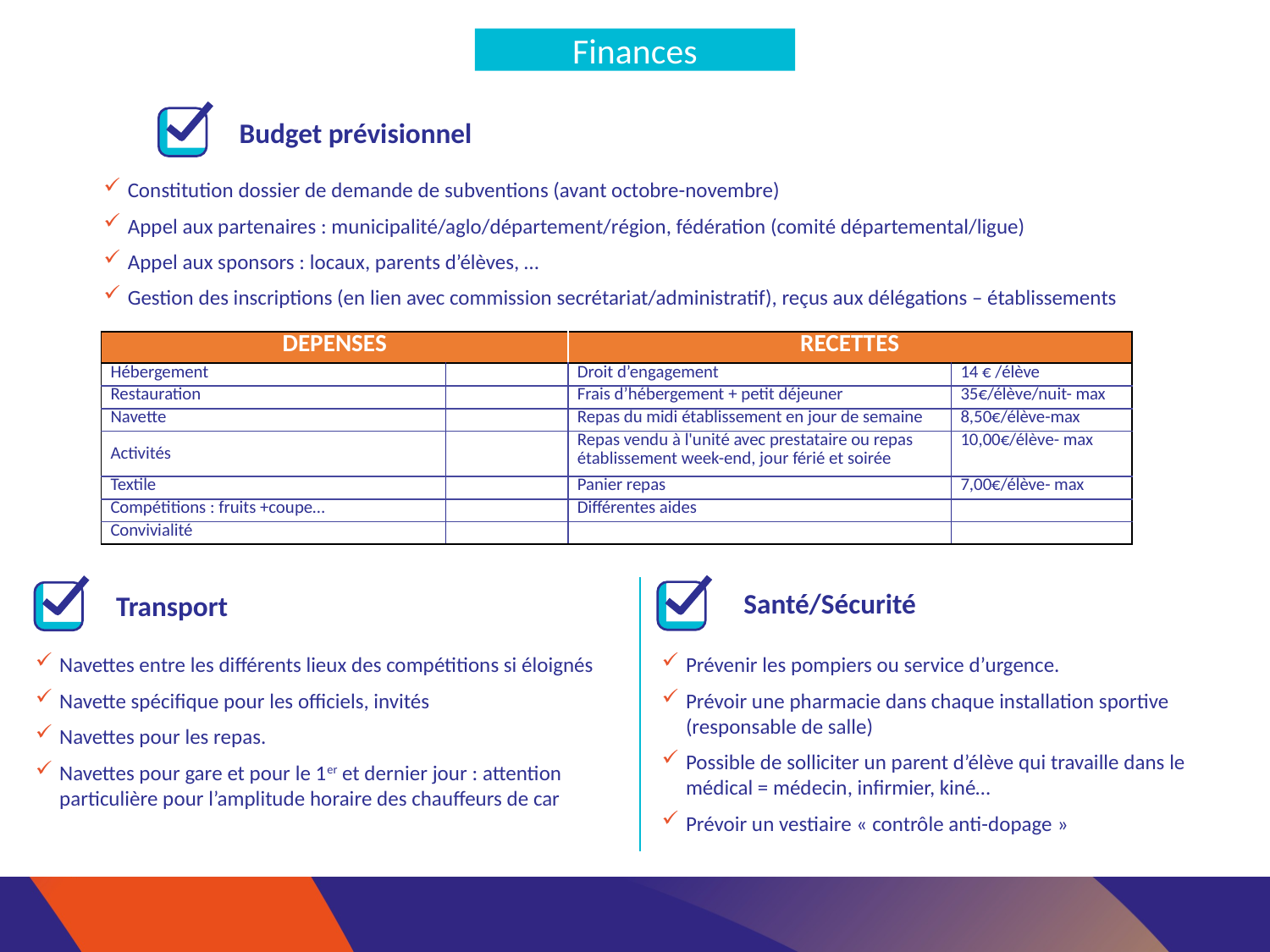

Finances

Budget prévisionnel
Constitution dossier de demande de subventions (avant octobre-novembre)
Appel aux partenaires : municipalité/aglo/département/région, fédération (comité départemental/ligue)
Appel aux sponsors : locaux, parents d’élèves, …
Gestion des inscriptions (en lien avec commission secrétariat/administratif), reçus aux délégations – établissements
| DEPENSES |  | RECETTES |  |
| --- | --- | --- | --- |
| Hébergement |  | Droit d’engagement | 14 € /élève |
| Restauration |  | Frais d’hébergement + petit déjeuner | 35€/élève/nuit- max |
| Navette |  | Repas du midi établissement en jour de semaine | 8,50€/élève-max |
| Activités |  | Repas vendu à l'unité avec prestataire ou repas établissement week-end, jour férié et soirée | 10,00€/élève- max |
| Textile |  | Panier repas | 7,00€/élève- max |
| Compétitions : fruits +coupe… |  | Différentes aides |  |
| Convivialité |  |  |  |

Santé/Sécurité
Transport
Navettes entre les différents lieux des compétitions si éloignés
Navette spécifique pour les officiels, invités
Navettes pour les repas.
Navettes pour gare et pour le 1er et dernier jour : attention particulière pour l’amplitude horaire des chauffeurs de car
Prévenir les pompiers ou service d’urgence.
Prévoir une pharmacie dans chaque installation sportive (responsable de salle)
Possible de solliciter un parent d’élève qui travaille dans le médical = médecin, infirmier, kiné…
Prévoir un vestiaire « contrôle anti-dopage »